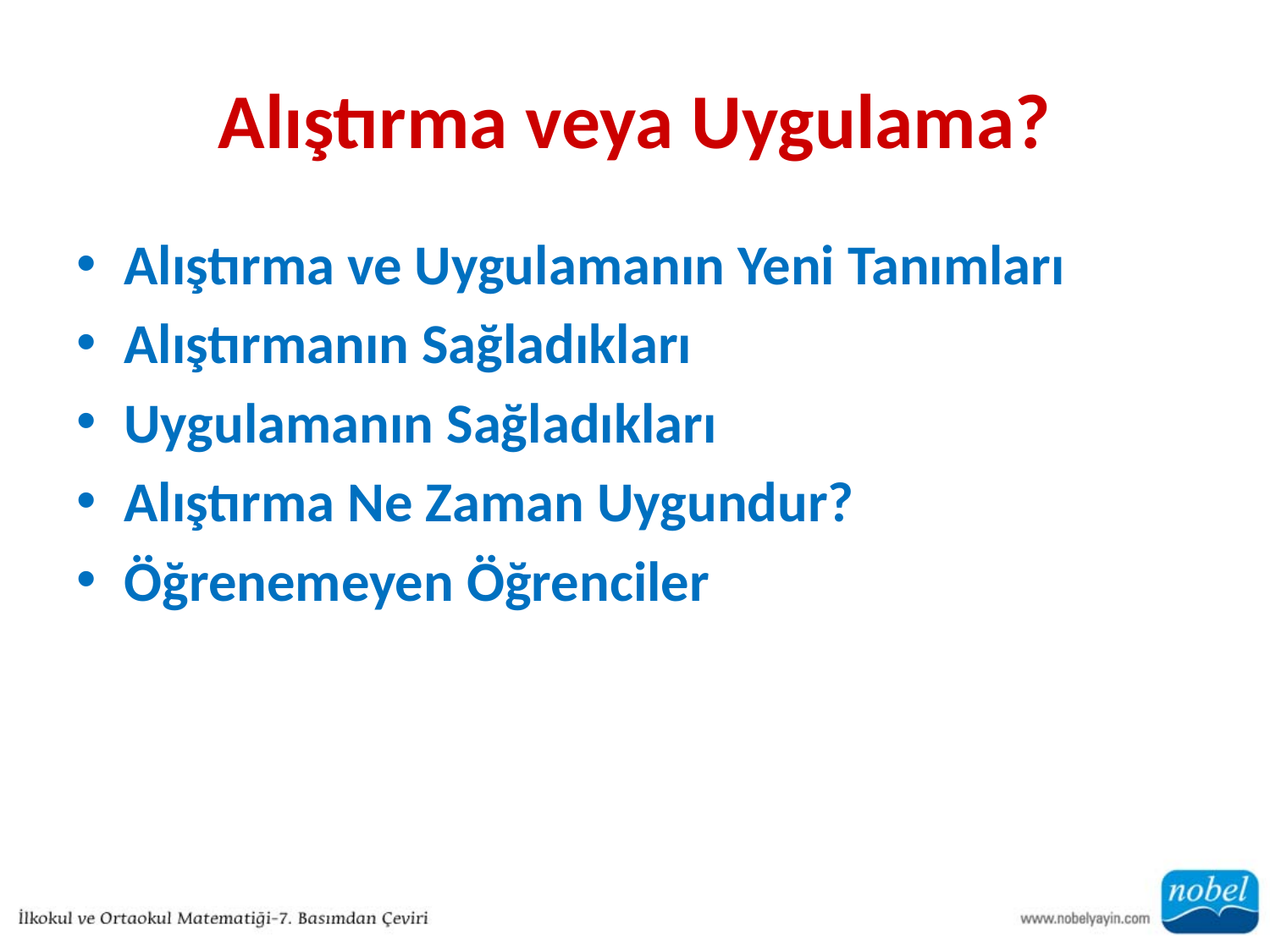

# Alıştırma veya Uygulama?
Alıştırma ve Uygulamanın Yeni Tanımları
Alıştırmanın Sağladıkları
Uygulamanın Sağladıkları
Alıştırma Ne Zaman Uygundur?
Öğrenemeyen Öğrenciler